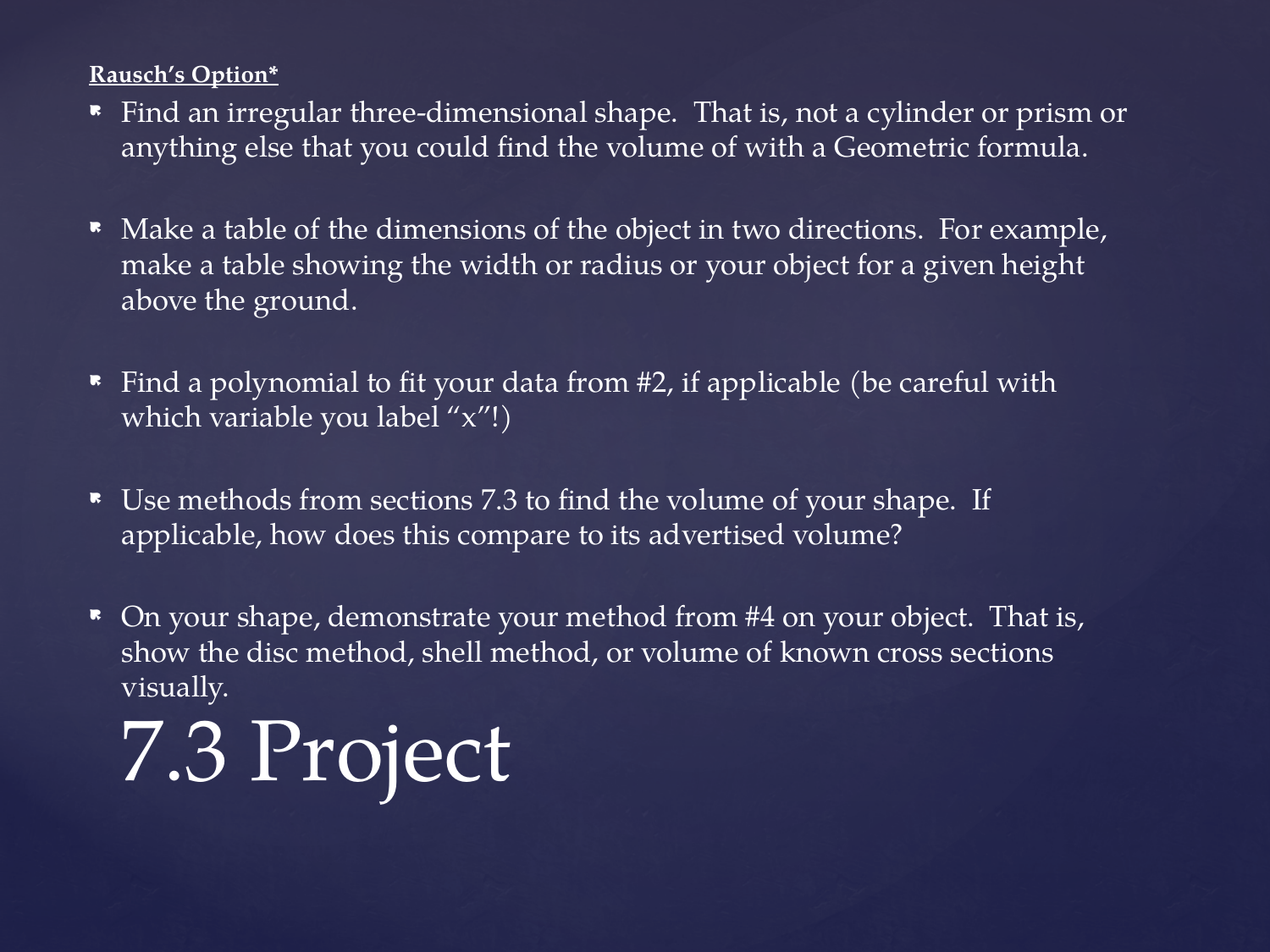

Rausch’s Option*
Find an irregular three-dimensional shape.  That is, not a cylinder or prism or anything else that you could find the volume of with a Geometric formula.

Make a table of the dimensions of the object in two directions.  For example, make a table showing the width or radius or your object for a given height above the ground.

Find a polynomial to fit your data from #2, if applicable (be careful with which variable you label “x”!)

Use methods from sections 7.3 to find the volume of your shape.  If applicable, how does this compare to its advertised volume?

On your shape, demonstrate your method from #4 on your object.  That is, show the disc method, shell method, or volume of known cross sections visually.
# 7.3 Project